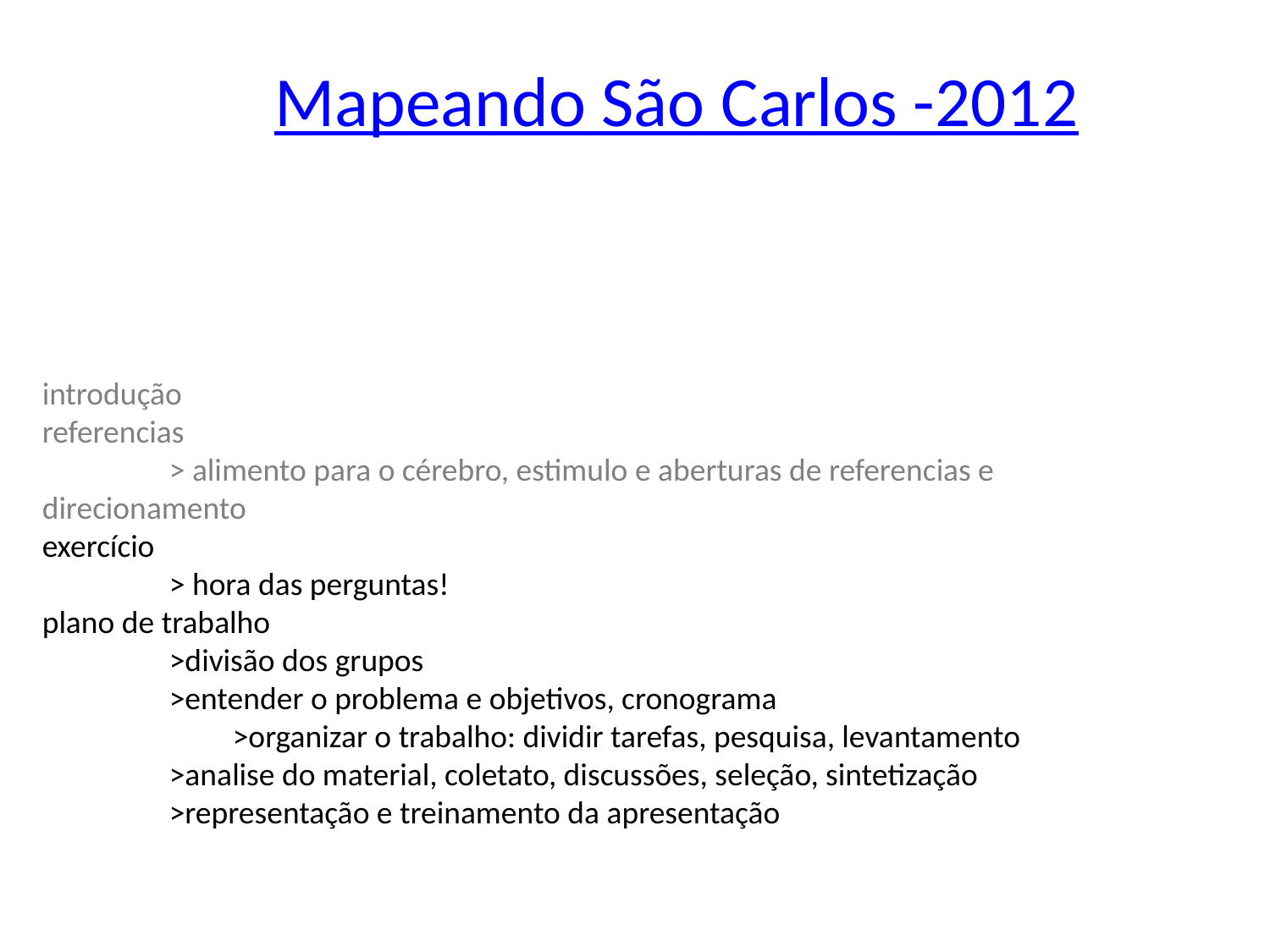

Mapeando São Carlos -2012
introdução
referencias
	> alimento para o cérebro, estimulo e aberturas de referencias e 	direcionamento
exercício
	> hora das perguntas!
plano de trabalho
	>divisão dos grupos
	>entender o problema e objetivos, cronograma
	>organizar o trabalho: dividir tarefas, pesquisa, levantamento
	>analise do material, coletato, discussões, seleção, sintetização
	>representação e treinamento da apresentação